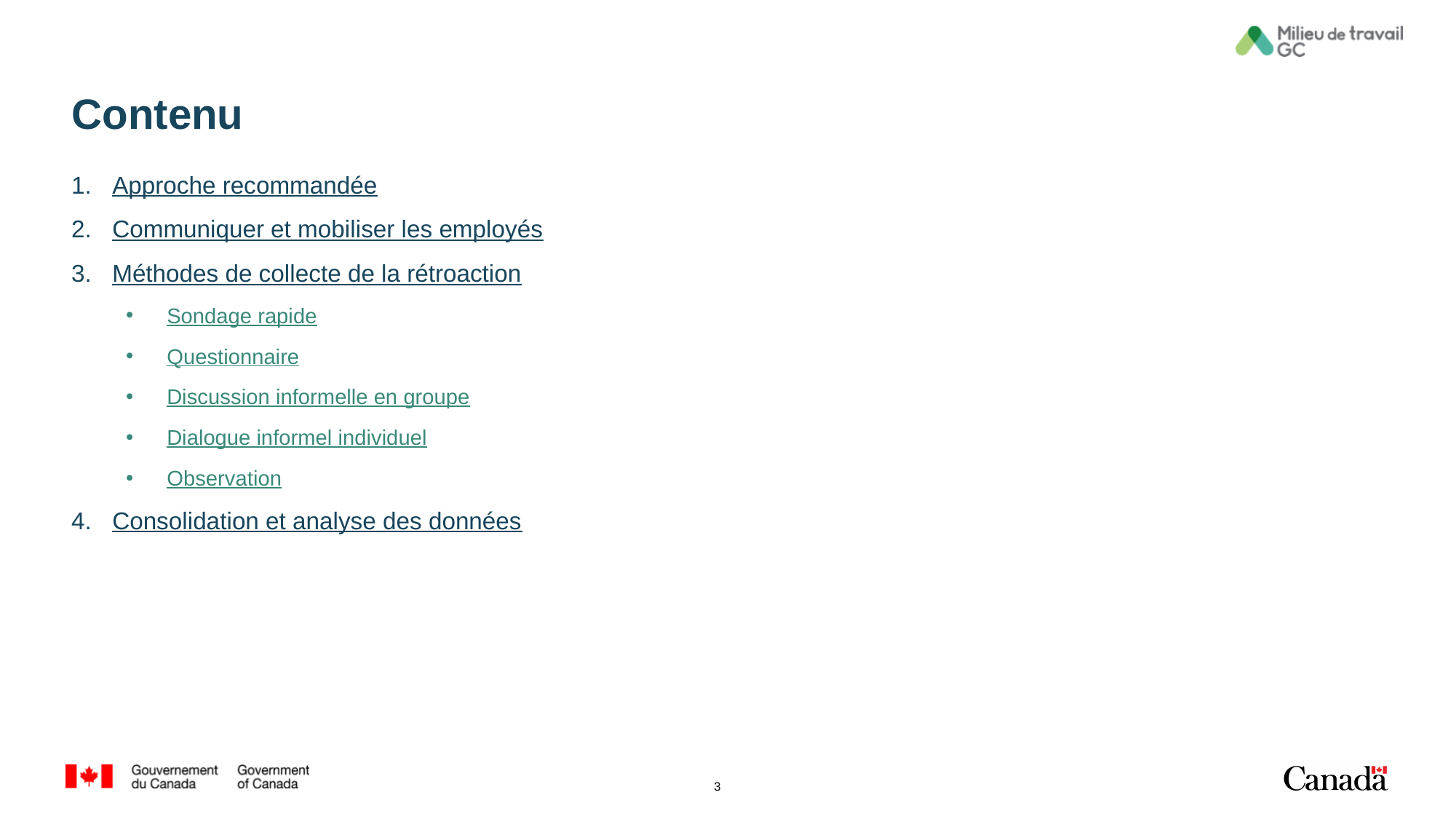

# Contenu
Approche recommandée
Communiquer et mobiliser les employés
Méthodes de collecte de la rétroaction
Sondage rapide
Questionnaire
Discussion informelle en groupe
Dialogue informel individuel
Observation
Consolidation et analyse des données